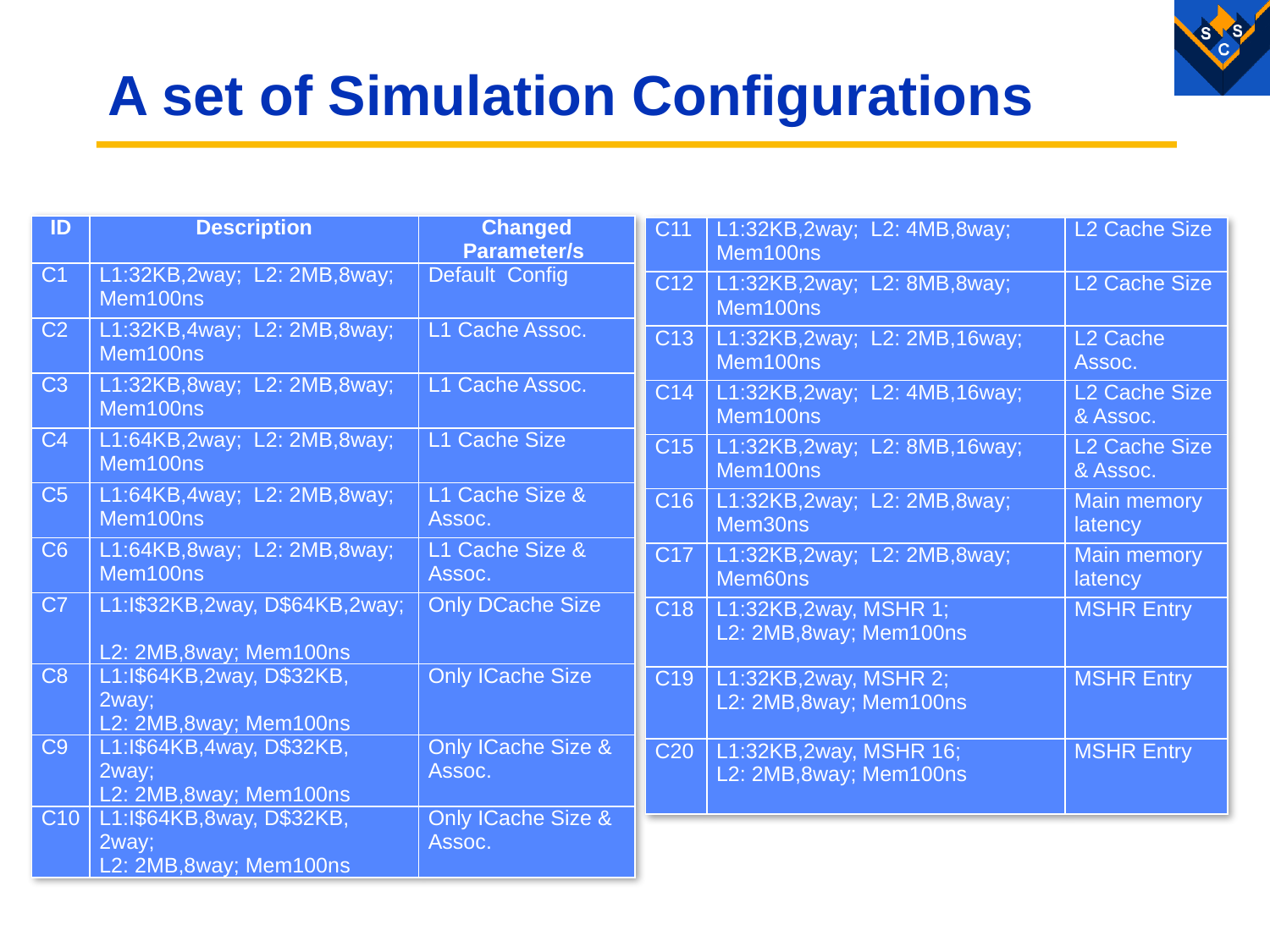

# A set of Simulation Configurations
| ID | Description | Changed Parameter/s |
| --- | --- | --- |
| C1 | L1:32KB,2way; L2: 2MB,8way; Mem100ns | Default Config |
| C2 | L1:32KB,4way; L2: 2MB,8way; Mem100ns | L1 Cache Assoc. |
| C3 | L1:32KB,8way; L2: 2MB,8way; Mem100ns | L1 Cache Assoc. |
| C4 | L1:64KB,2way; L2: 2MB,8way; Mem100ns | L1 Cache Size |
| C5 | L1:64KB,4way; L2: 2MB,8way; Mem100ns | L1 Cache Size & Assoc. |
| C6 | L1:64KB,8way; L2: 2MB,8way; Mem100ns | L1 Cache Size & Assoc. |
| C7 | L1:I$32KB,2way, D$64KB,2way; L2: 2MB,8way; Mem100ns | Only DCache Size |
| C8 | L1:I$64KB,2way, D$32KB, 2way; L2: 2MB,8way; Mem100ns | Only ICache Size |
| C9 | L1:I$64KB,4way, D$32KB, 2way; L2: 2MB,8way; Mem100ns | Only ICache Size & Assoc. |
| C10 | L1:I$64KB,8way, D$32KB, 2way; L2: 2MB,8way; Mem100ns | Only ICache Size & Assoc. |
| C11 | L1:32KB,2way; L2: 4MB,8way; Mem100ns | L2 Cache Size |
| --- | --- | --- |
| C12 | L1:32KB,2way; L2: 8MB,8way; Mem100ns | L2 Cache Size |
| C13 | L1:32KB,2way; L2: 2MB,16way; Mem100ns | L2 Cache Assoc. |
| C14 | L1:32KB,2way; L2: 4MB,16way; Mem100ns | L2 Cache Size & Assoc. |
| C15 | L1:32KB,2way; L2: 8MB,16way; Mem100ns | L2 Cache Size & Assoc. |
| C16 | L1:32KB,2way; L2: 2MB,8way; Mem30ns | Main memory latency |
| C17 | L1:32KB,2way; L2: 2MB,8way; Mem60ns | Main memory latency |
| C18 | L1:32KB,2way, MSHR 1; L2: 2MB,8way; Mem100ns | MSHR Entry |
| C19 | L1:32KB,2way, MSHR 2; L2: 2MB,8way; Mem100ns | MSHR Entry |
| C20 | L1:32KB,2way, MSHR 16; L2: 2MB,8way; Mem100ns | MSHR Entry |